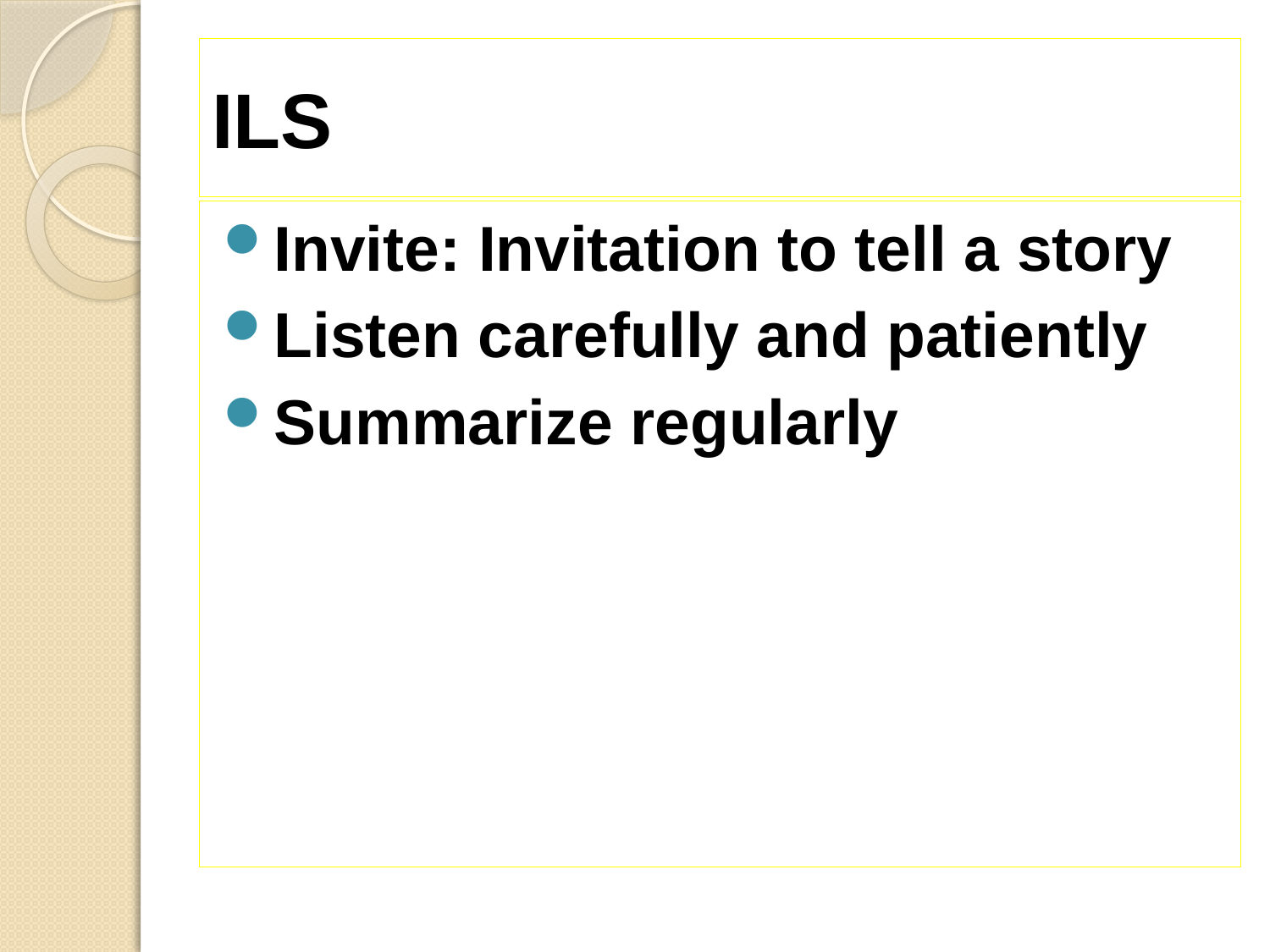

# ILS
Invite: Invitation to tell a story
Listen carefully and patiently
Summarize regularly